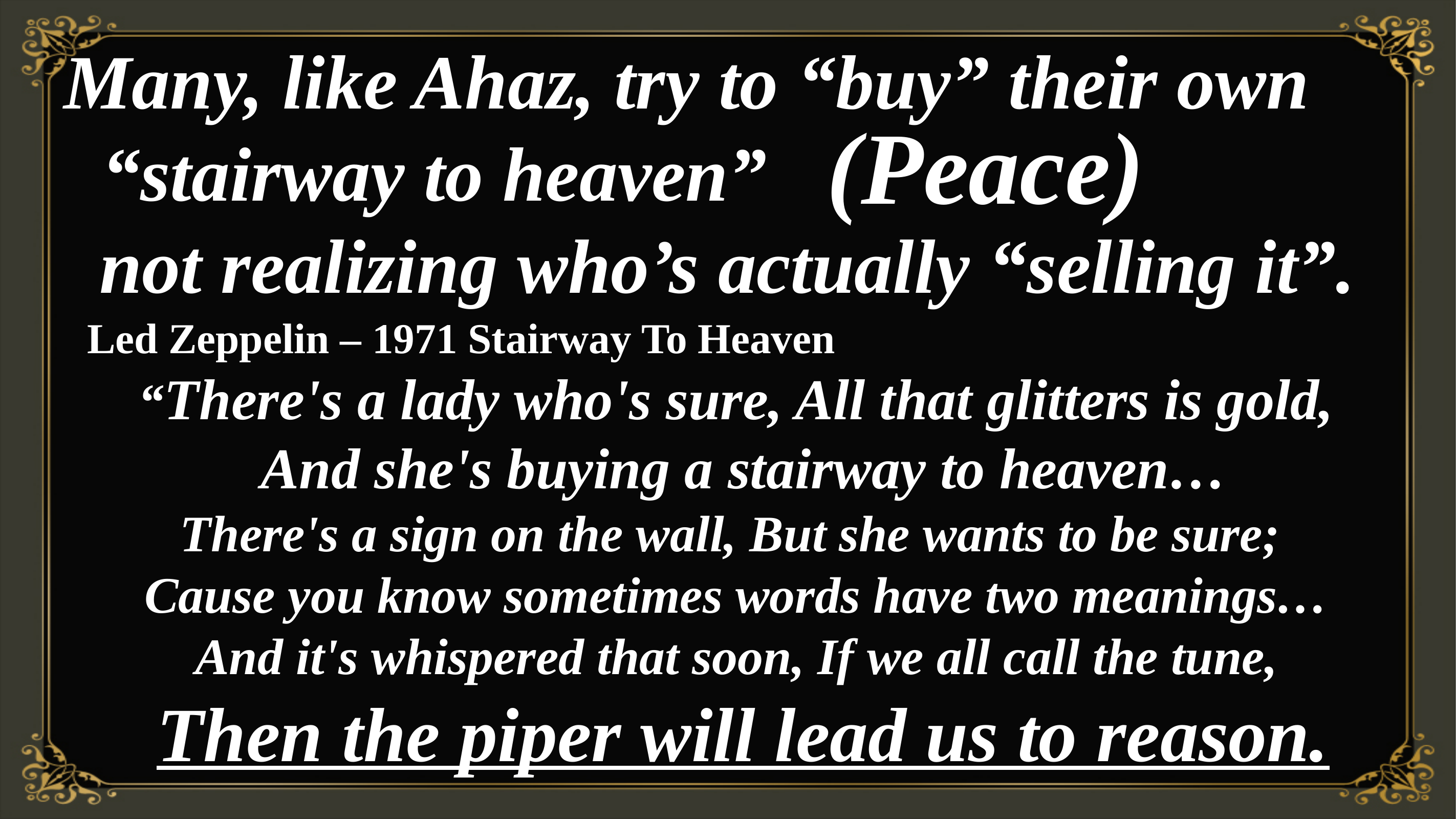

Many, like Ahaz, try to “buy” their own
  “stairway to heaven”
not realizing who’s actually “selling it”.
(Peace)
 Led Zeppelin – 1971 Stairway To Heaven
“There's a lady who's sure, All that glitters is gold,
 And she's buying a stairway to heaven…
There's a sign on the wall, But she wants to be sure;
Cause you know sometimes words have two meanings…
And it's whispered that soon, If we all call the tune,
 Then the piper will lead us to reason.